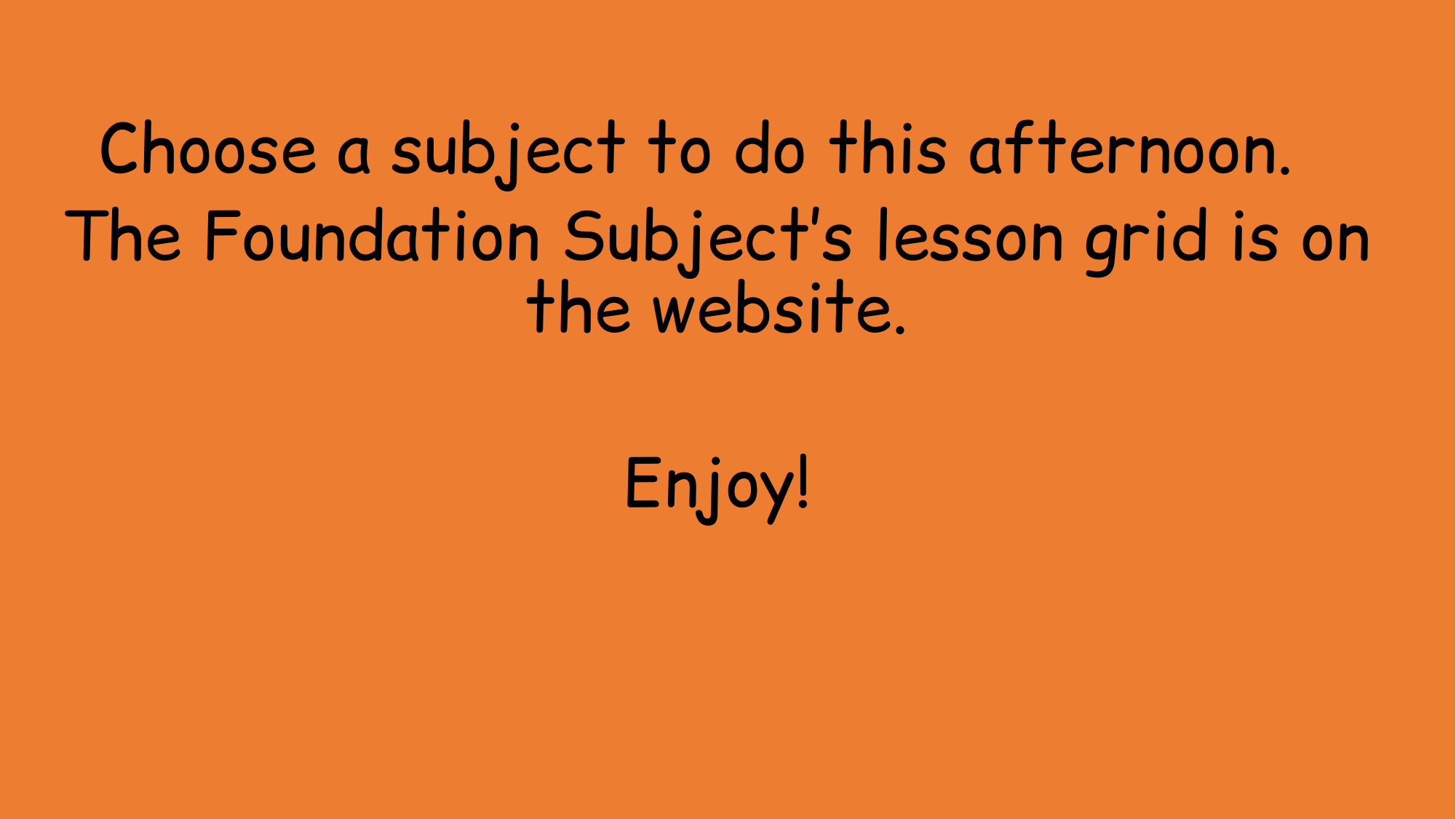

Choose a subject to do this afternoon.
The Foundation Subject’s lesson grid is on the website.

Enjoy!